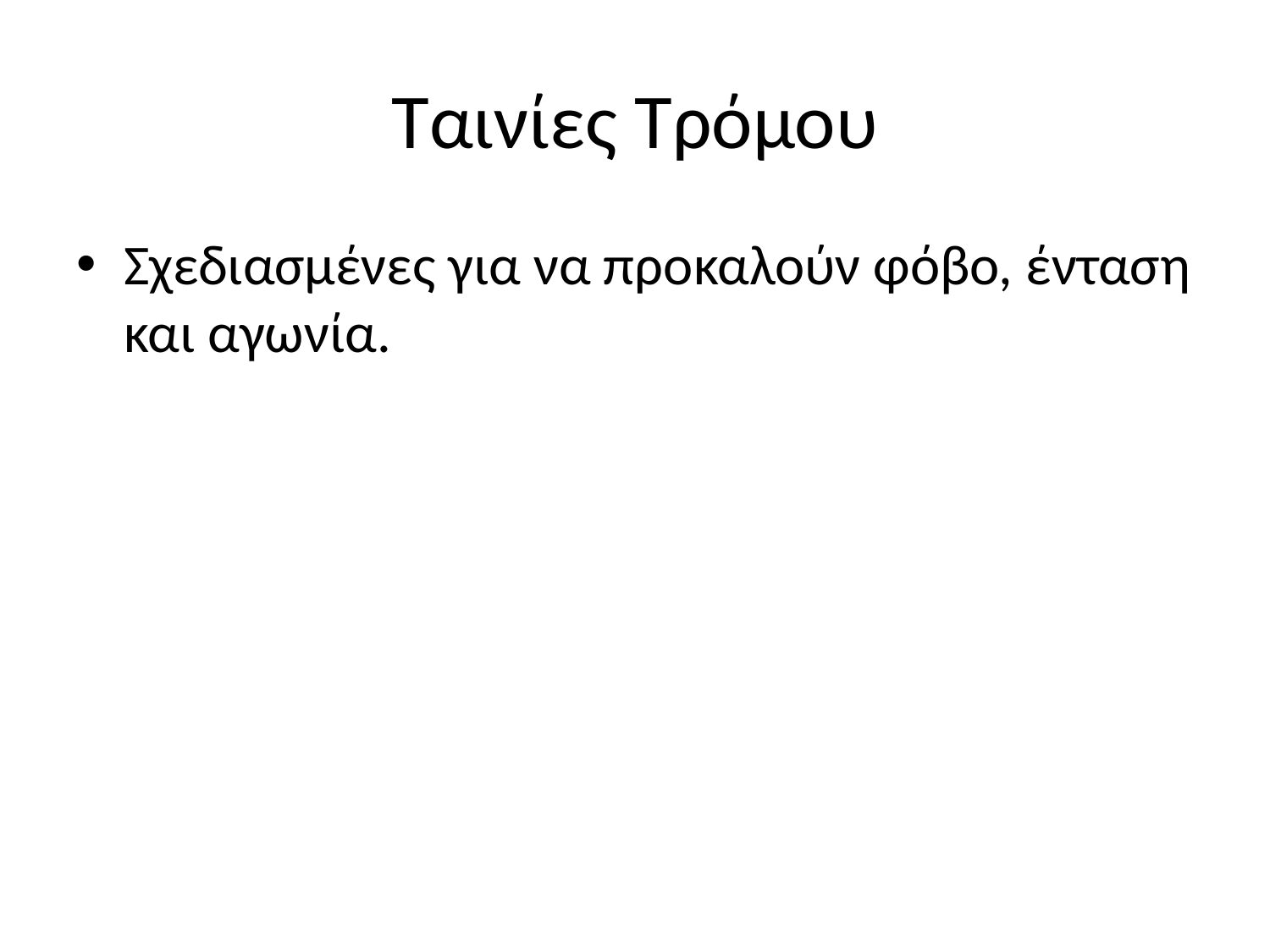

# Ταινίες Τρόμου
Σχεδιασμένες για να προκαλούν φόβο, ένταση και αγωνία.